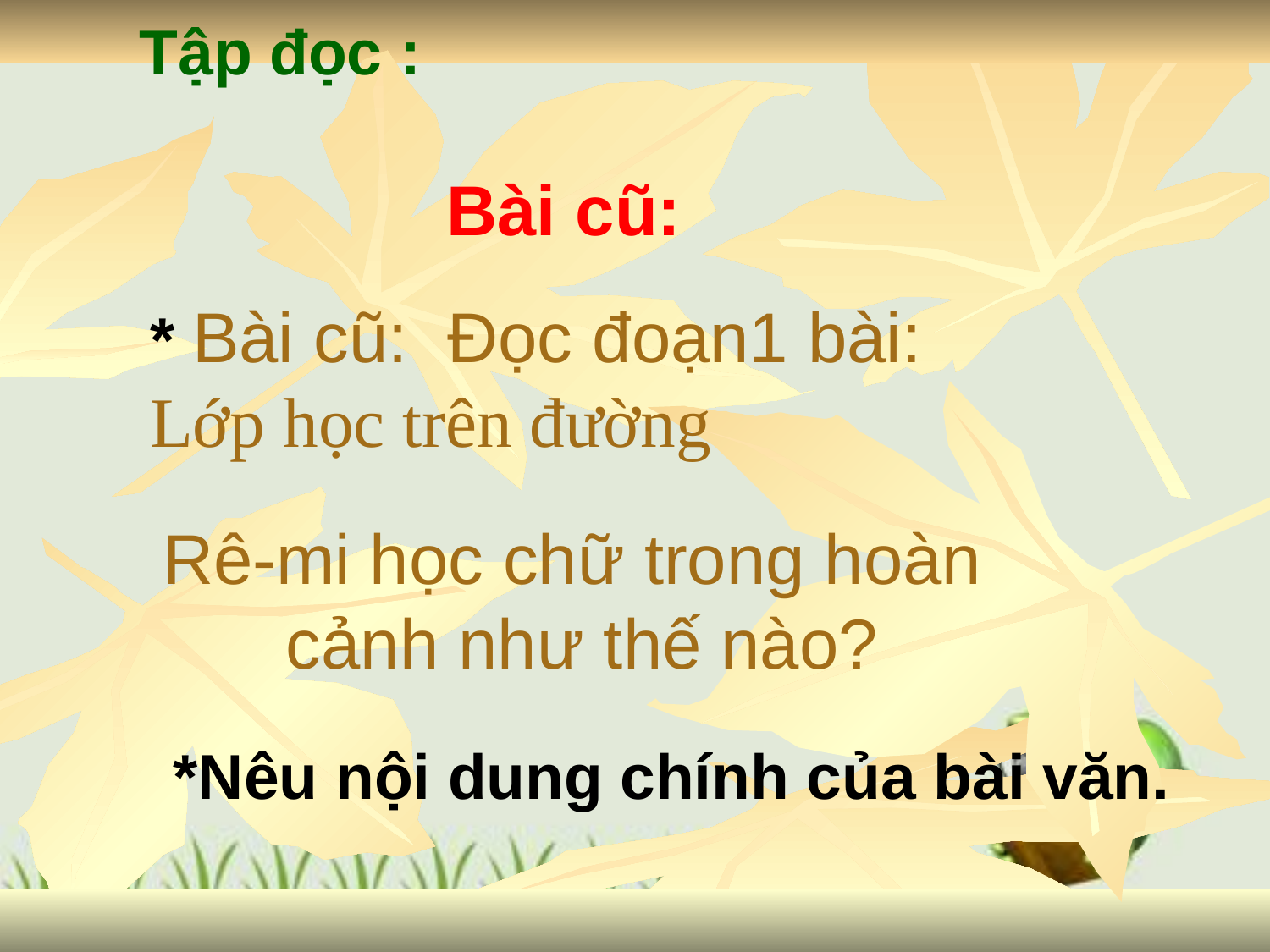

Tập đọc :
Bài cũ:
* Bài cũ:  Đọc đoạn1 bài:       Lớp học trên đường
Rê-mi học chữ trong hoàn
cảnh như thế nào?
*Nêu nội dung chính của bài văn.